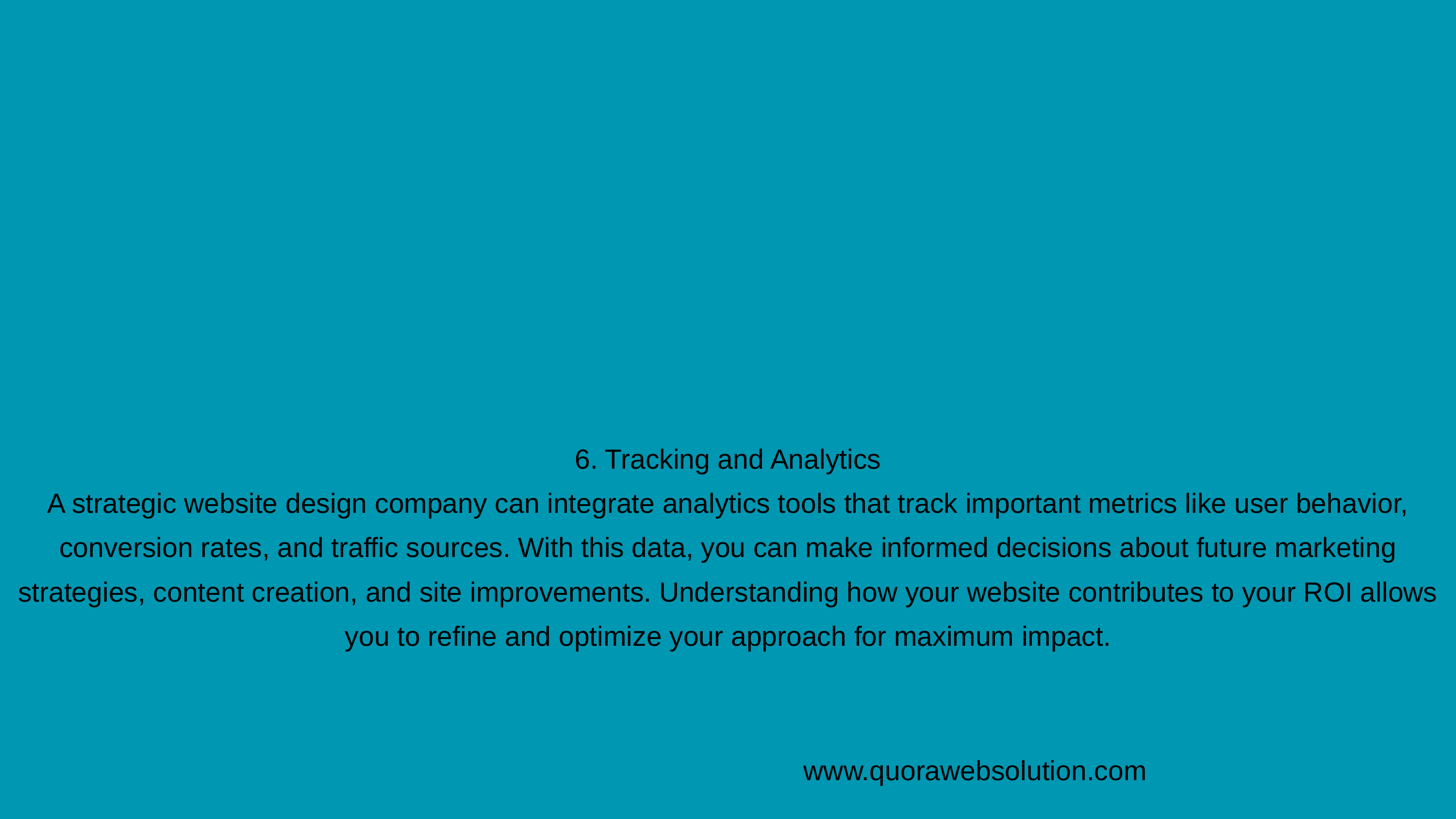

6. Tracking and Analytics
A strategic website design company can integrate analytics tools that track important metrics like user behavior, conversion rates, and traffic sources. With this data, you can make informed decisions about future marketing strategies, content creation, and site improvements. Understanding how your website contributes to your ROI allows you to refine and optimize your approach for maximum impact.
www.quorawebsolution.com